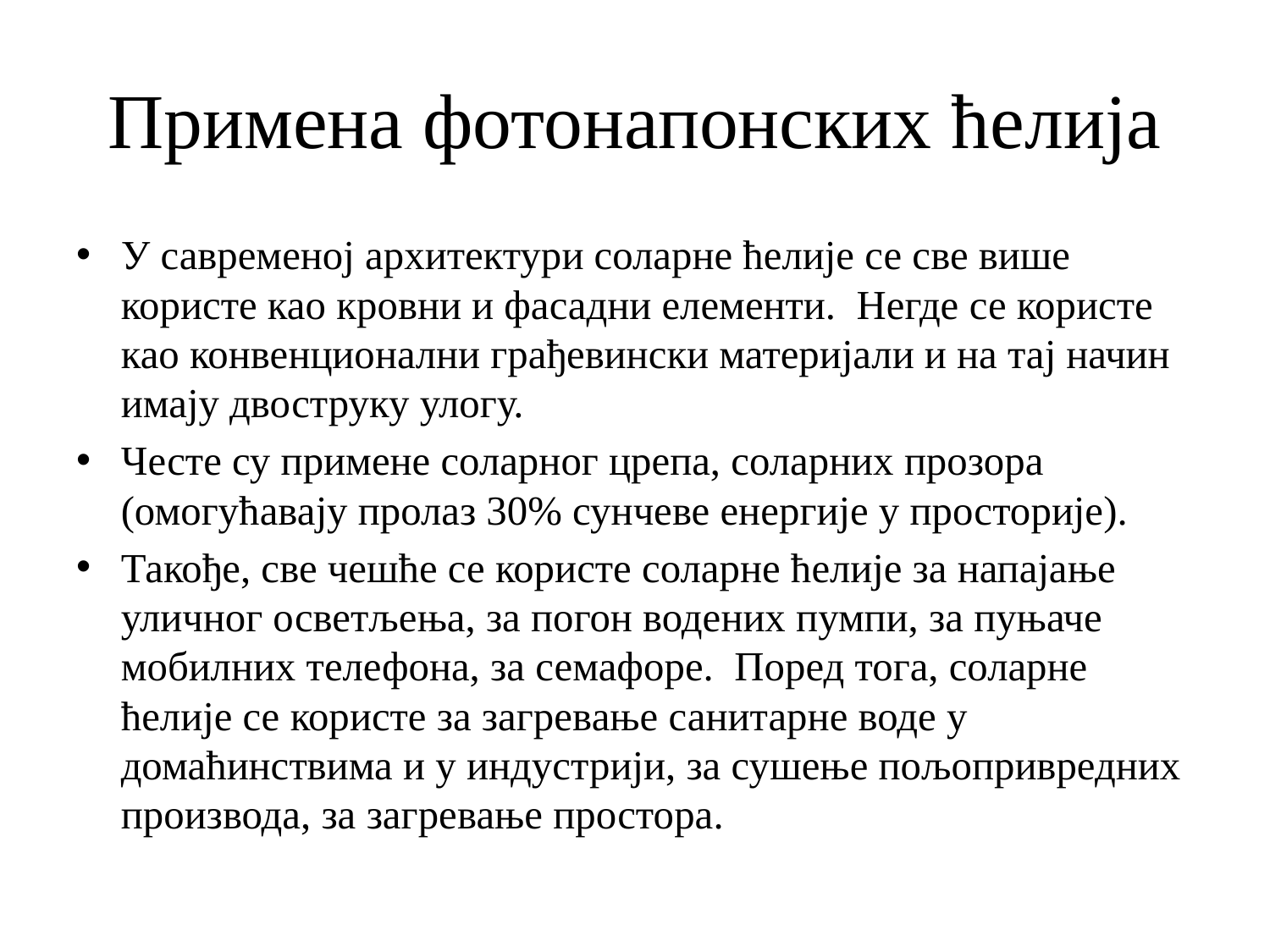

# Примена фотонапонских ћелија
У савременој архитектури соларне ћелије се све више користе као кровни и фасадни елементи.  Негде се користе као конвенционални грађевински материјали и на тај начин имају двоструку улогу.
Честе су примене соларног црепа, соларних прозора (омогућавају пролаз 30% сунчеве енергије у просторије).
Такође, све чешће се користе соларне ћелије за напајање уличног осветљења, за погон водених пумпи, за пуњаче мобилних телефона, за семафоре.  Поред тога, соларне ћелије се користе за загревање санитарне воде у домаћинствима и у индустрији, за сушење пољопривредних производа, за загревање простора.